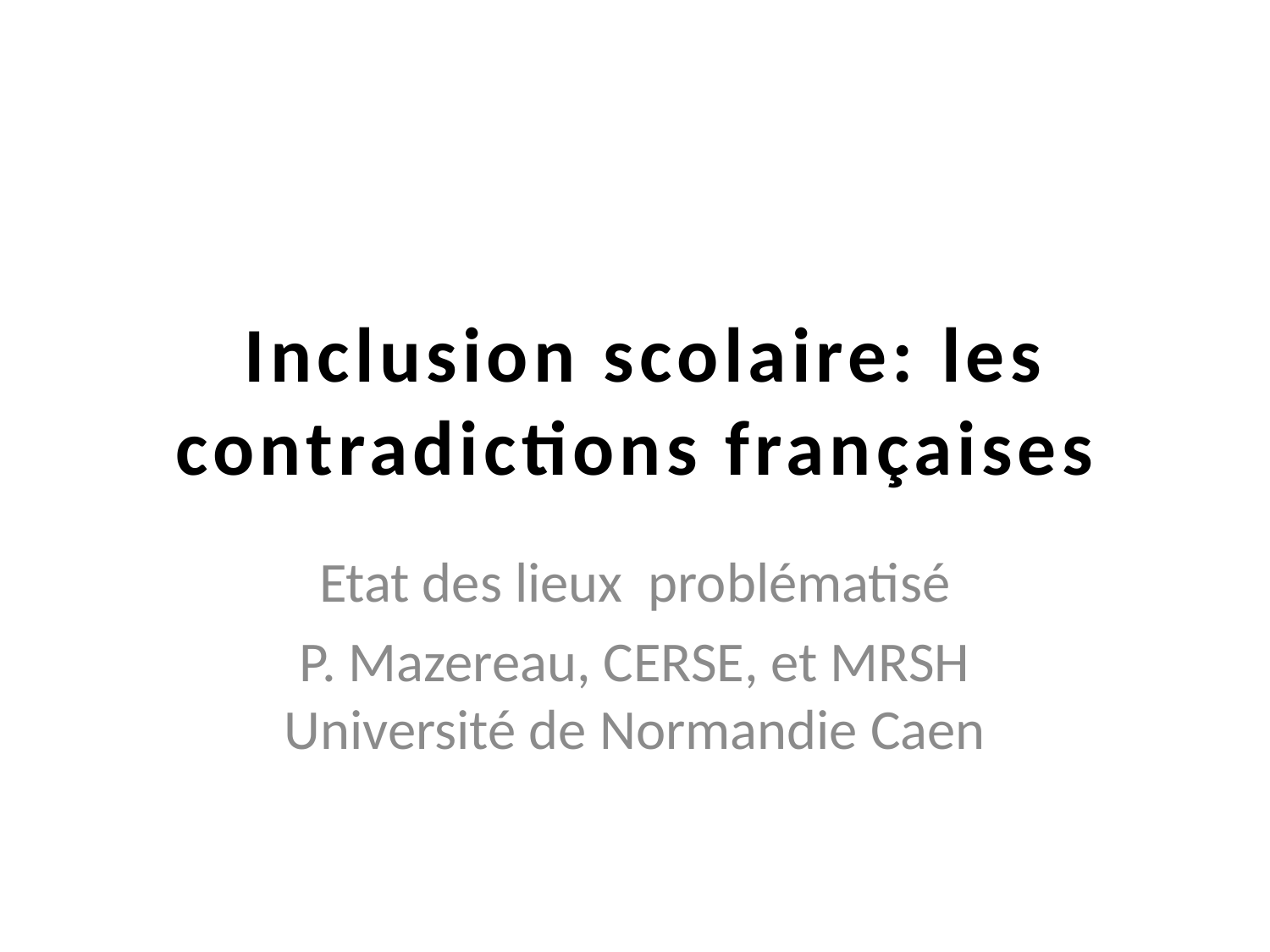

# Inclusion scolaire: les contradictions françaises
Etat des lieux  problématisé
P. Mazereau, CERSE, et MRSH Université de Normandie Caen